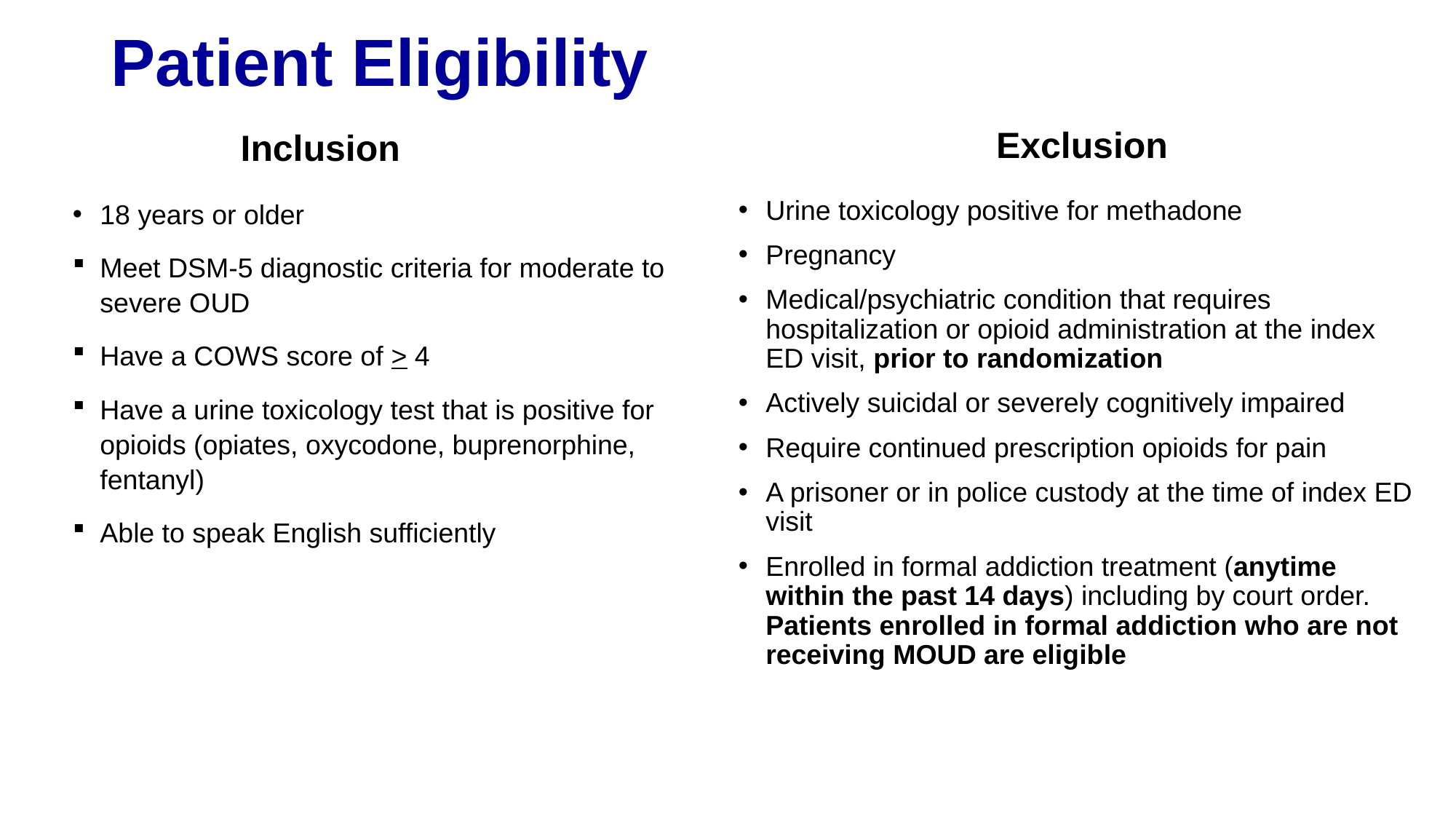

# Patient Eligibility
Exclusion
Inclusion
18 years or older
Meet DSM-5 diagnostic criteria for moderate to severe OUD
Have a COWS score of > 4
Have a urine toxicology test that is positive for opioids (opiates, oxycodone, buprenorphine, fentanyl)
Able to speak English sufficiently
Urine toxicology positive for methadone
Pregnancy
Medical/psychiatric condition that requires hospitalization or opioid administration at the index ED visit, prior to randomization
Actively suicidal or severely cognitively impaired
Require continued prescription opioids for pain
A prisoner or in police custody at the time of index ED visit
Enrolled in formal addiction treatment (anytime within the past 14 days) including by court order. Patients enrolled in formal addiction who are not receiving MOUD are eligible